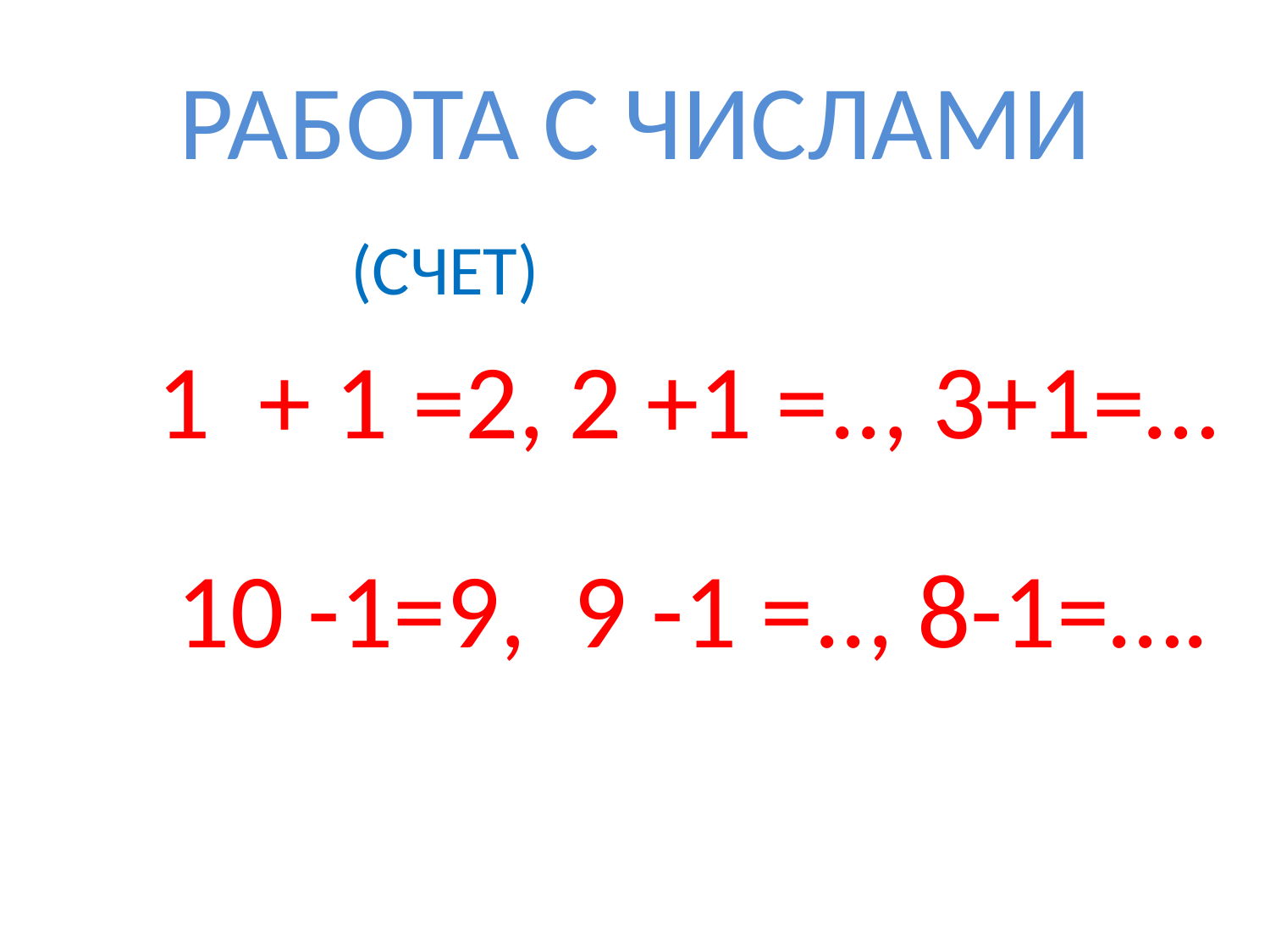

# РАБОТА С ЧИСЛАМИ
(СЧЕТ)
1  + 1 =2, 2 +1 =.., 3+1=…
10 -1=9,  9 -1 =.., 8-1=….